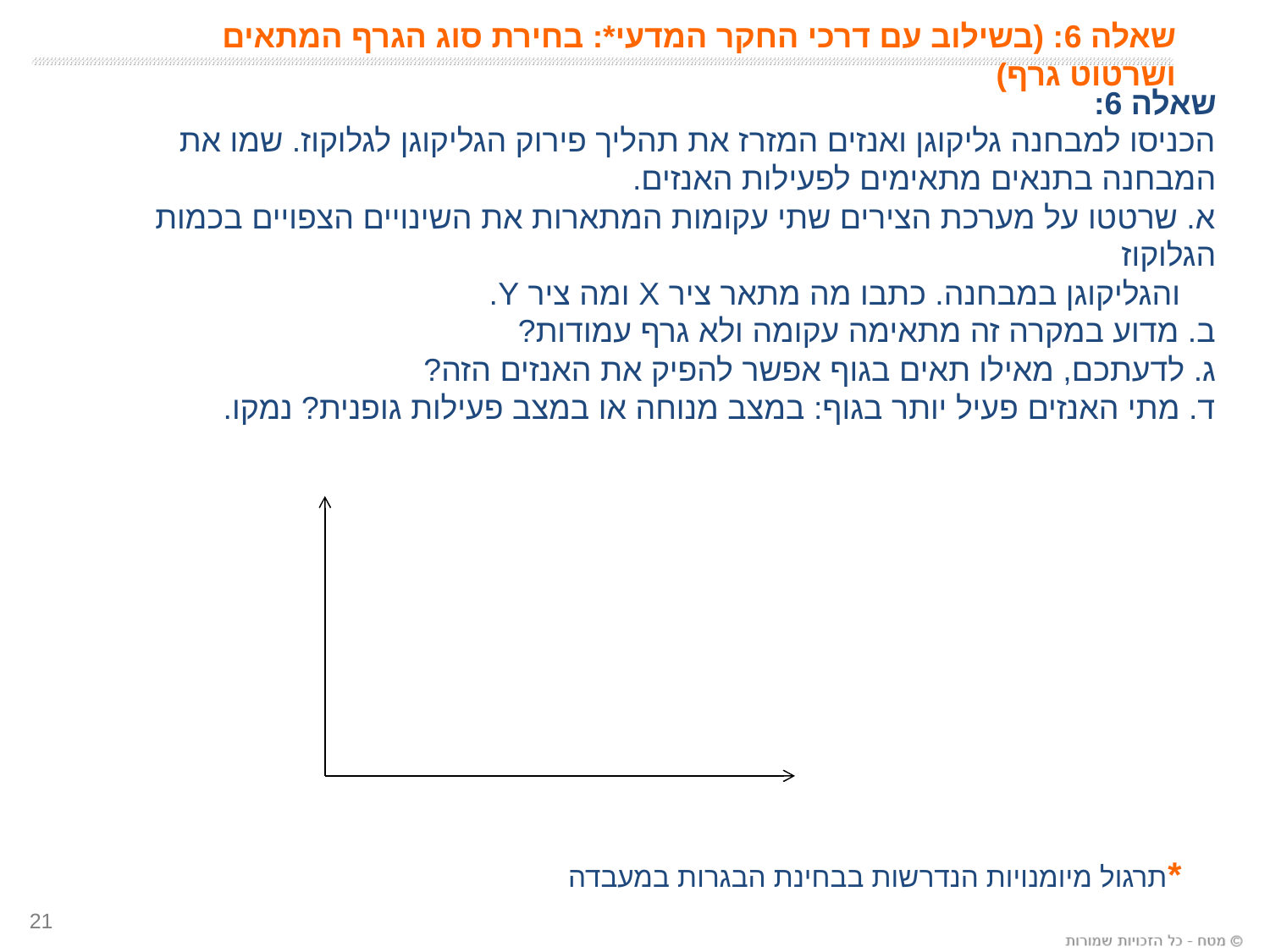

# שאלה 6: (בשילוב עם דרכי החקר המדעי*: בחירת סוג הגרף המתאים ושרטוט גרף)

שאלה 6:
הכניסו למבחנה גליקוגן ואנזים המזרז את תהליך פירוק הגליקוגן לגלוקוז. שמו את המבחנה בתנאים מתאימים לפעילות האנזים.
א. שרטטו על מערכת הצירים שתי עקומות המתארות את השינויים הצפויים בכמות הגלוקוז
    והגליקוגן במבחנה. כתבו מה מתאר ציר X ומה ציר Y.
ב. מדוע במקרה זה מתאימה עקומה ולא גרף עמודות?
ג. לדעתכם, מאילו תאים בגוף אפשר להפיק את האנזים הזה?
ד. מתי האנזים פעיל יותר בגוף: במצב מנוחה או במצב פעילות גופנית? נמקו.
*תרגול מיומנויות הנדרשות בבחינת הבגרות במעבדה
21